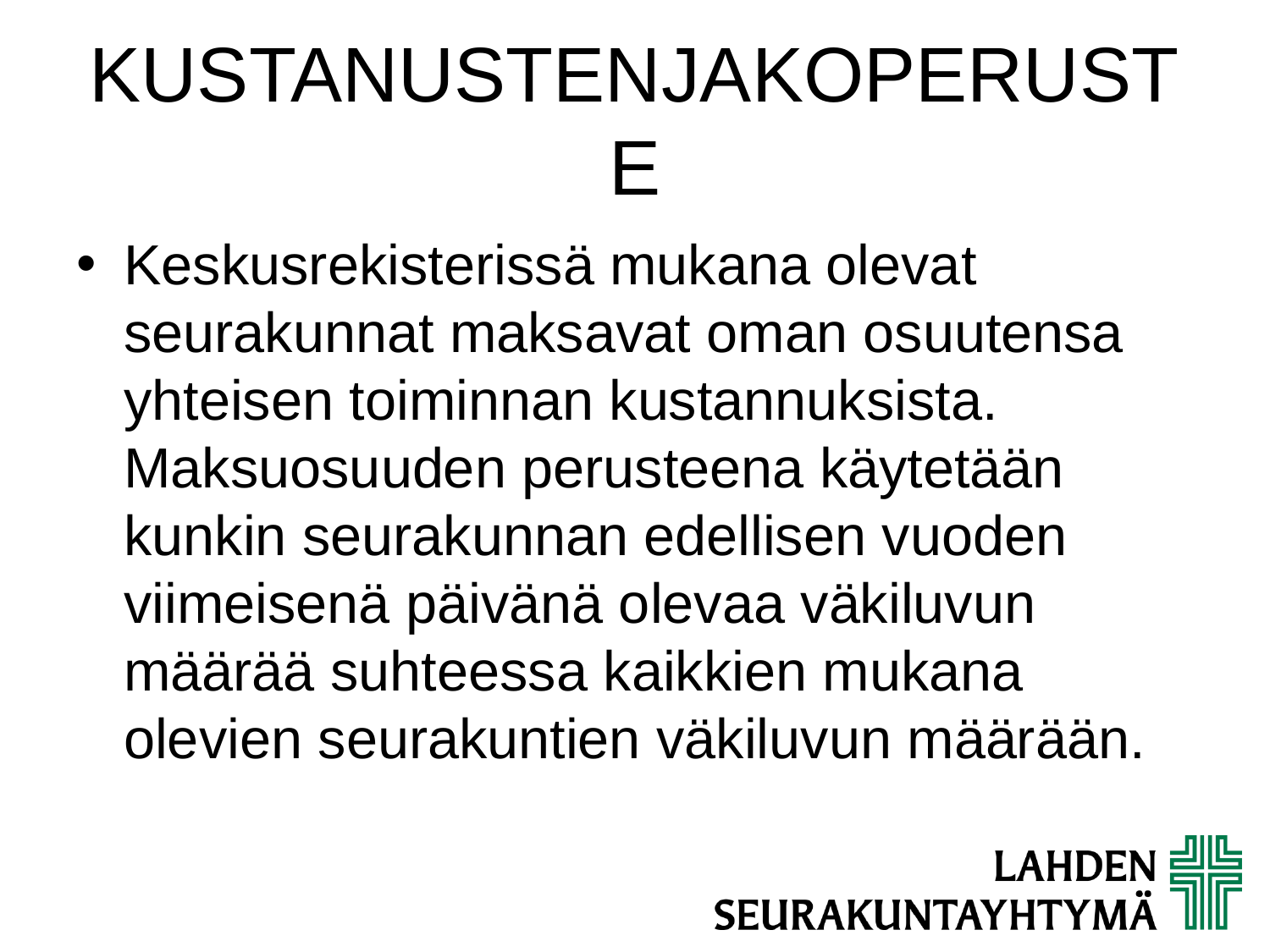

# KUSTANUSTENJAKOPERUSTE
Keskusrekisterissä mukana olevat seurakunnat maksavat oman osuutensa yhteisen toiminnan kustannuksista. Maksuosuuden perusteena käytetään kunkin seurakunnan edellisen vuoden viimeisenä päivänä olevaa väkiluvun määrää suhteessa kaikkien mukana olevien seurakuntien väkiluvun määrään.